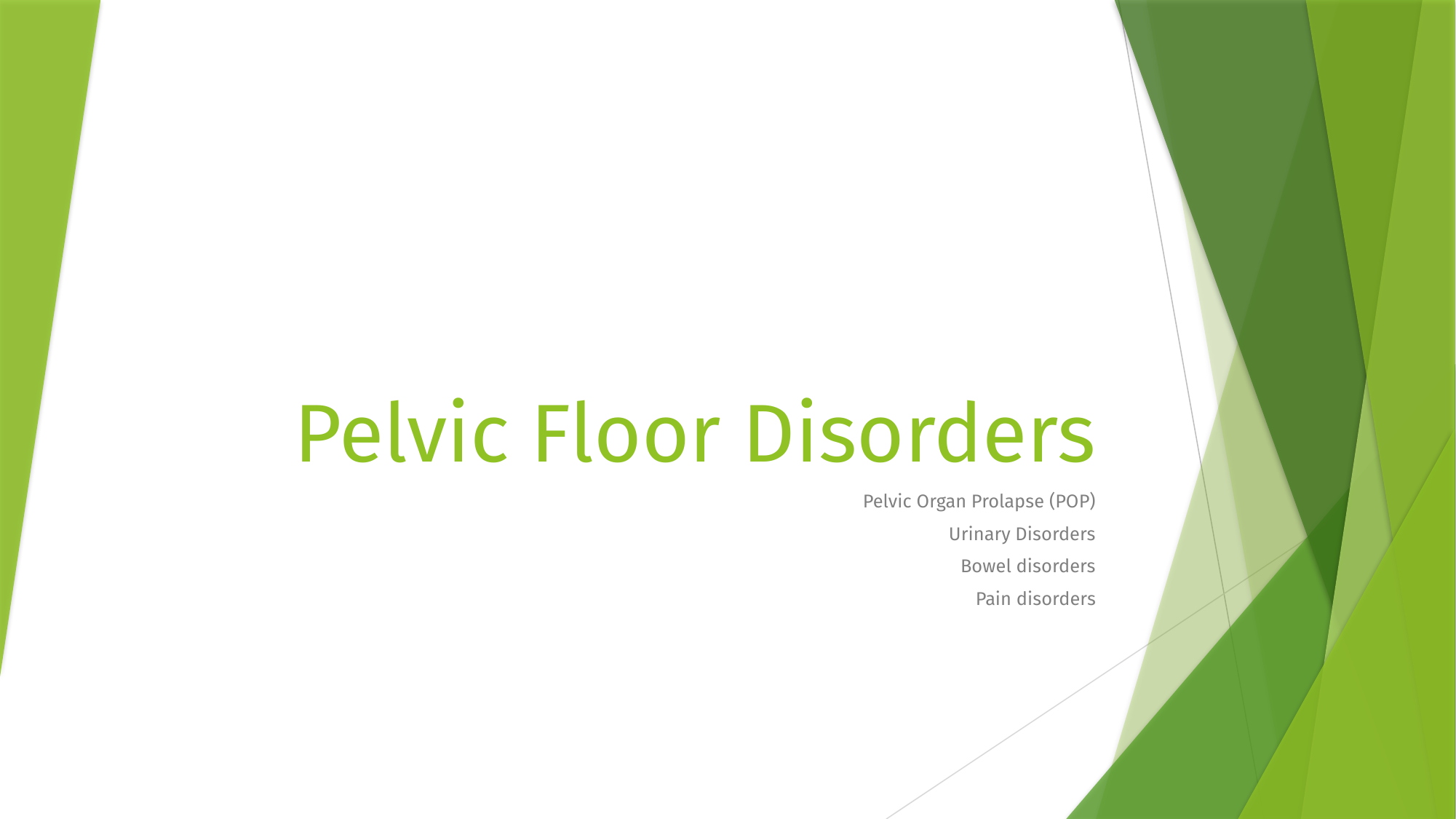

# Pelvic Floor Disorders
Pelvic Organ Prolapse (POP)
Urinary Disorders
Bowel disorders
Pain disorders